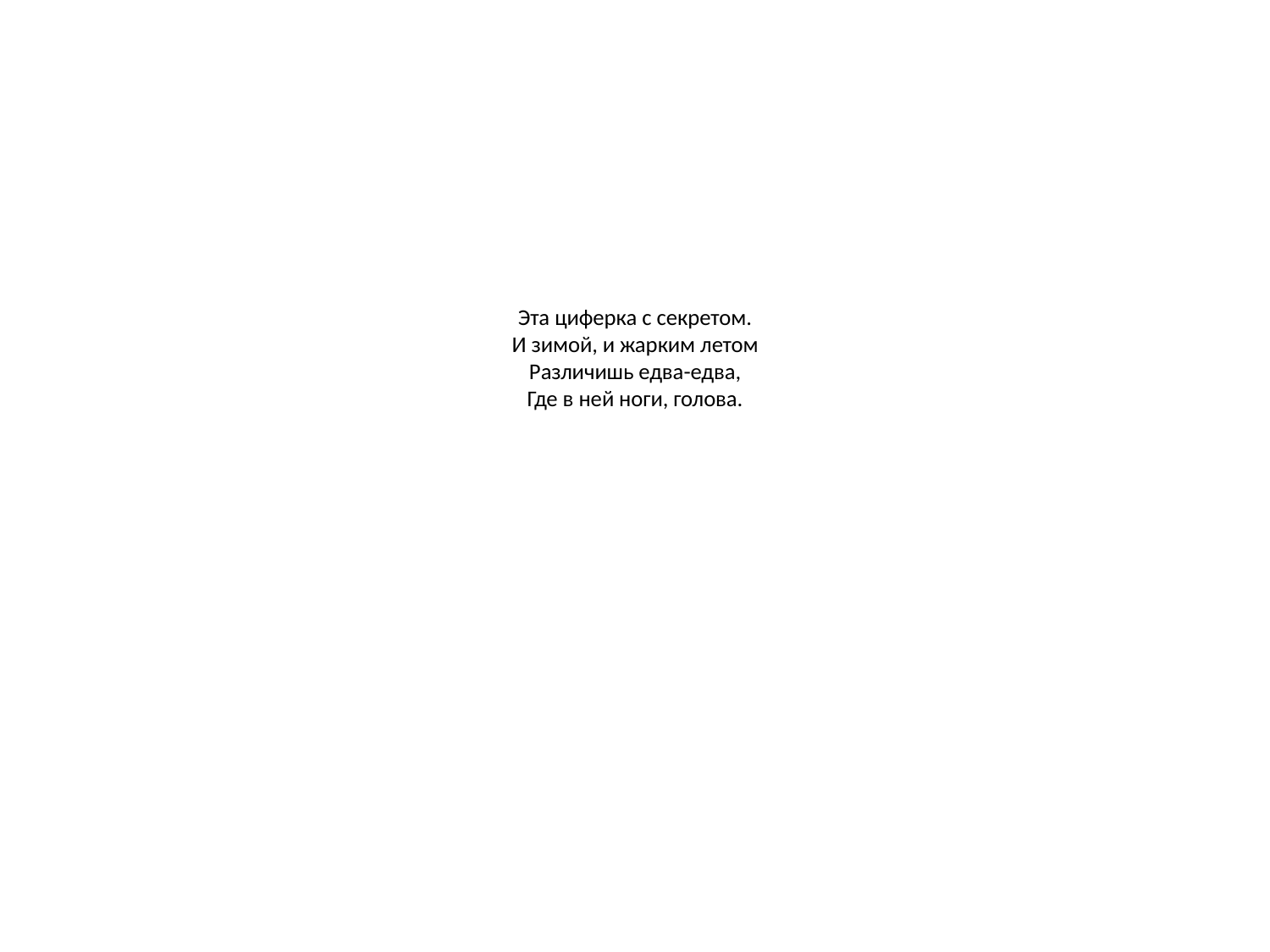

# Эта циферка с секретом. И зимой, и жарким летом Различишь едва-едва, Где в ней ноги, голова.